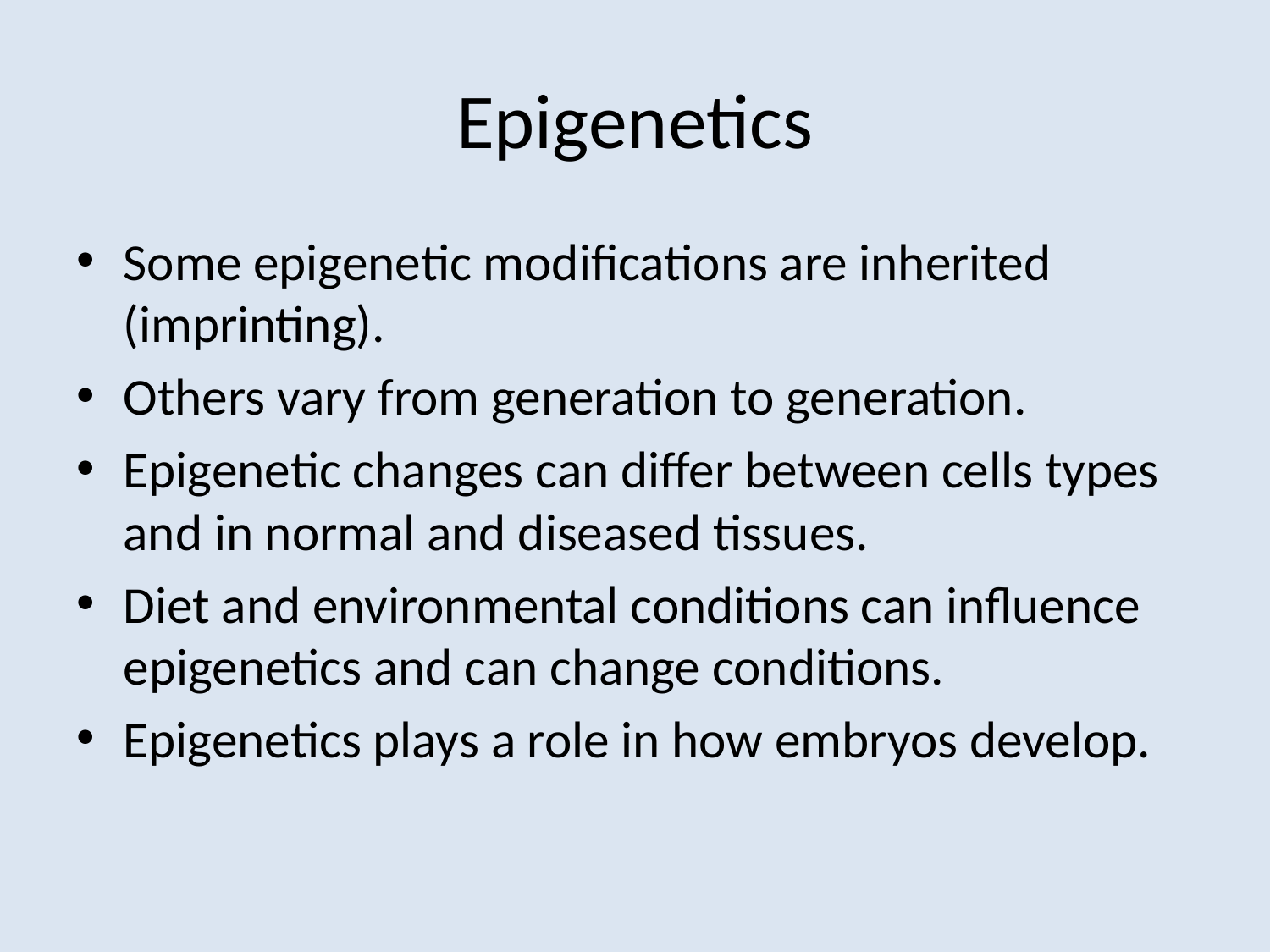

# Epigenetics
Some epigenetic modifications are inherited (imprinting).
Others vary from generation to generation.
Epigenetic changes can differ between cells types and in normal and diseased tissues.
Diet and environmental conditions can influence epigenetics and can change conditions.
Epigenetics plays a role in how embryos develop.